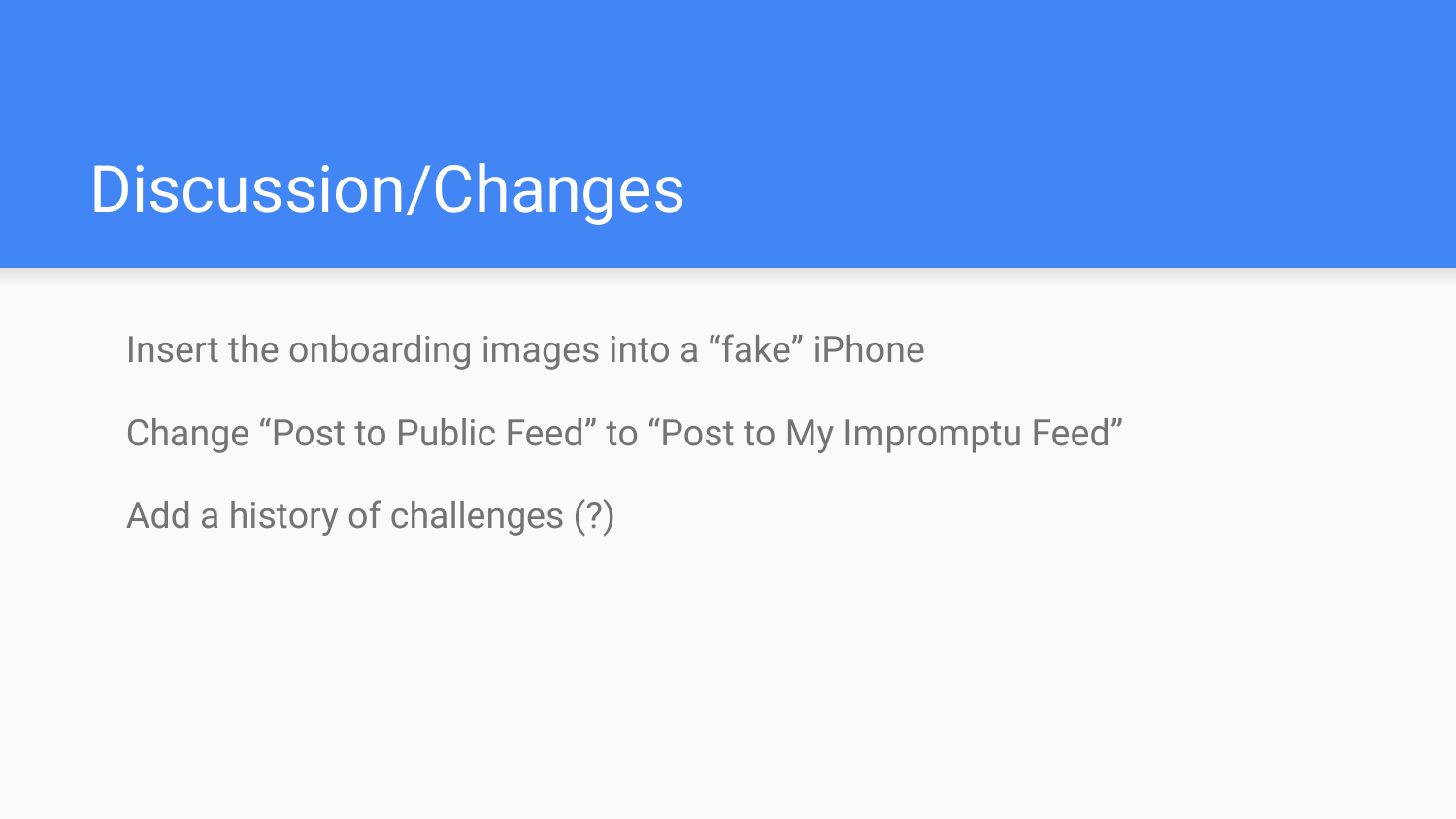

# Discussion/Changes
Insert the onboarding images into a “fake” iPhone
Change “Post to Public Feed” to “Post to My Impromptu Feed”
Add a history of challenges (?)